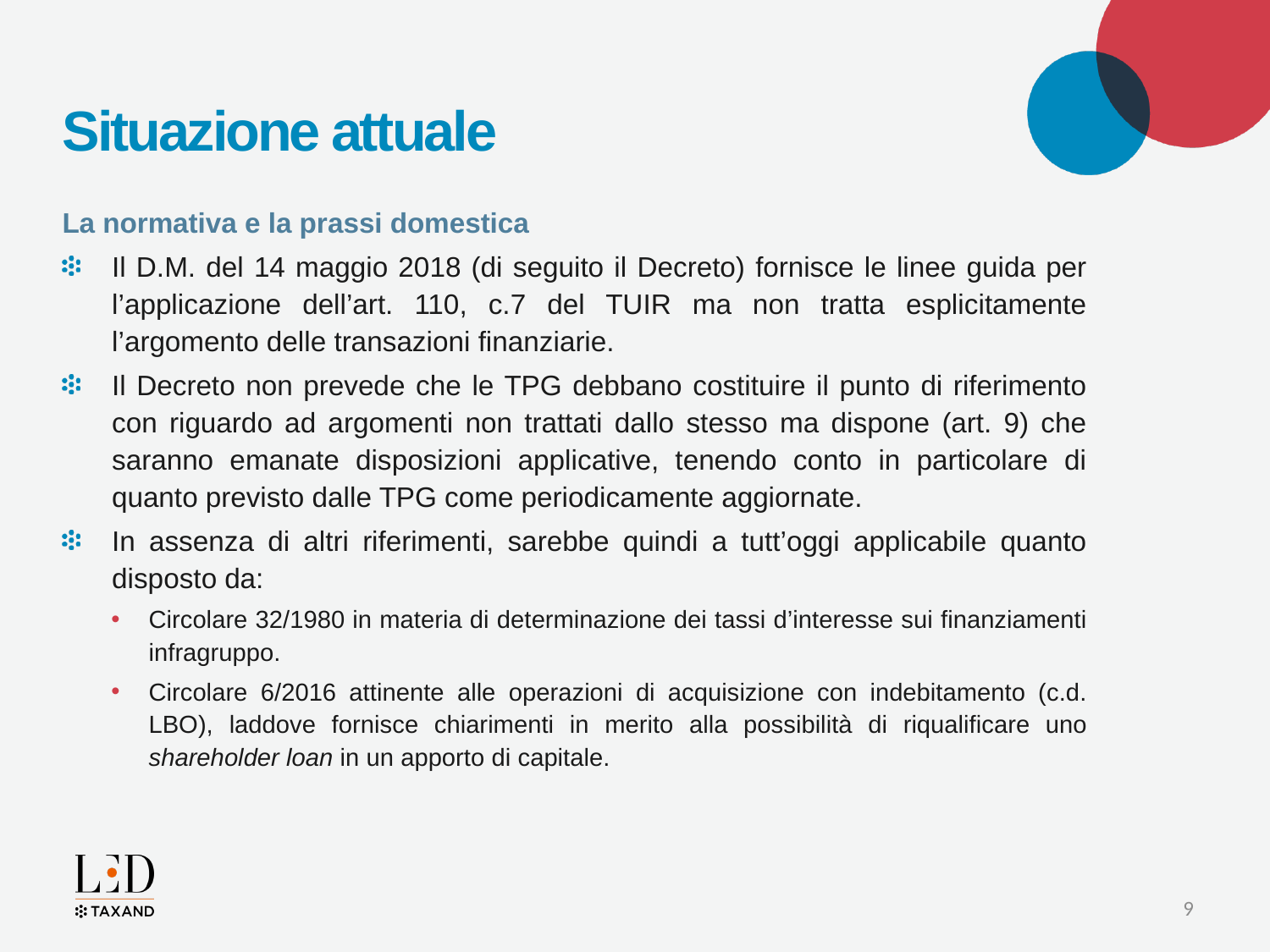

# Situazione attuale
La normativa e la prassi domestica
Il D.M. del 14 maggio 2018 (di seguito il Decreto) fornisce le linee guida per l’applicazione dell’art. 110, c.7 del TUIR ma non tratta esplicitamente l’argomento delle transazioni finanziarie.
Il Decreto non prevede che le TPG debbano costituire il punto di riferimento con riguardo ad argomenti non trattati dallo stesso ma dispone (art. 9) che saranno emanate disposizioni applicative, tenendo conto in particolare di quanto previsto dalle TPG come periodicamente aggiornate.
In assenza di altri riferimenti, sarebbe quindi a tutt’oggi applicabile quanto disposto da:
Circolare 32/1980 in materia di determinazione dei tassi d’interesse sui finanziamenti infragruppo.
Circolare 6/2016 attinente alle operazioni di acquisizione con indebitamento (c.d. LBO), laddove fornisce chiarimenti in merito alla possibilità di riqualificare uno shareholder loan in un apporto di capitale.
9